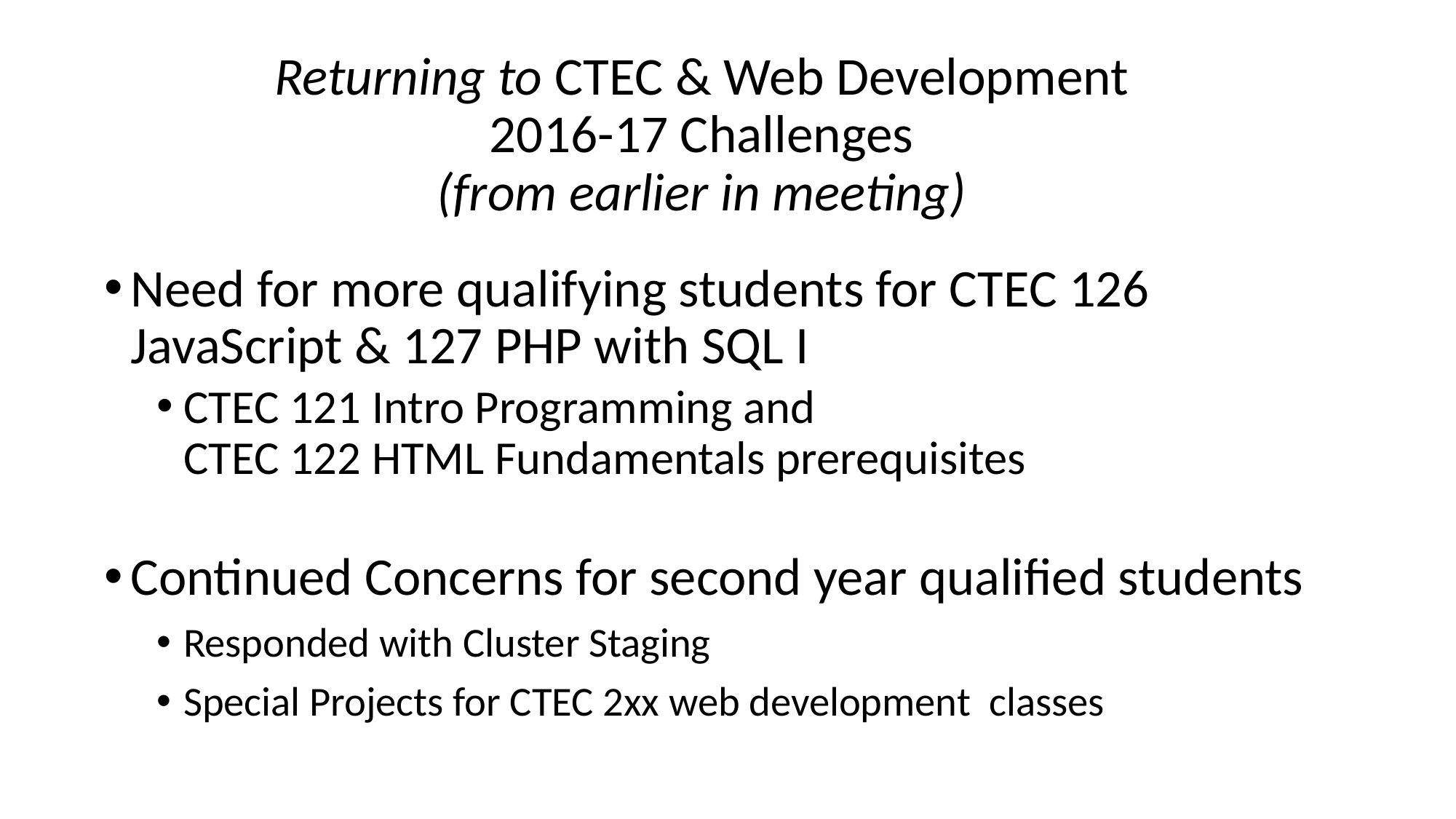

# Returning to CTEC & Web Development 2016-17 Challenges (from earlier in meeting)
Need for more qualifying students for CTEC 126 JavaScript & 127 PHP with SQL I
CTEC 121 Intro Programming and
CTEC 122 HTML Fundamentals prerequisites
Continued Concerns for second year qualified students
Responded with Cluster Staging
Special Projects for CTEC 2xx web development  classes